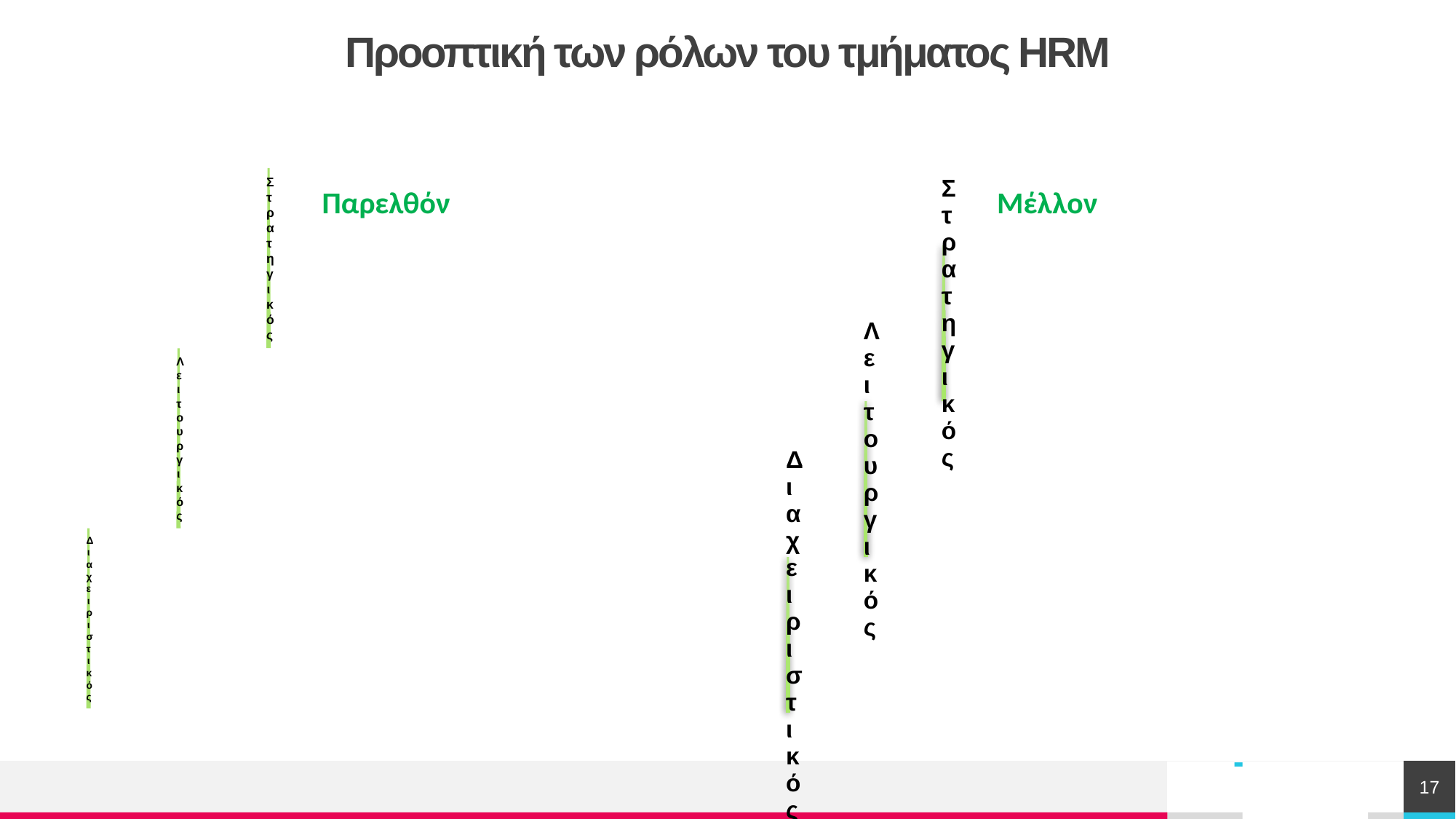

# Προοπτική των ρόλων του τμήματος HRM
Μέλλον
Παρελθόν
Στρατηγικός
Λειτουργικός
Διαχειριστικός
Στρατηγικός
Λειτουργικός
Διαχειριστικός
17